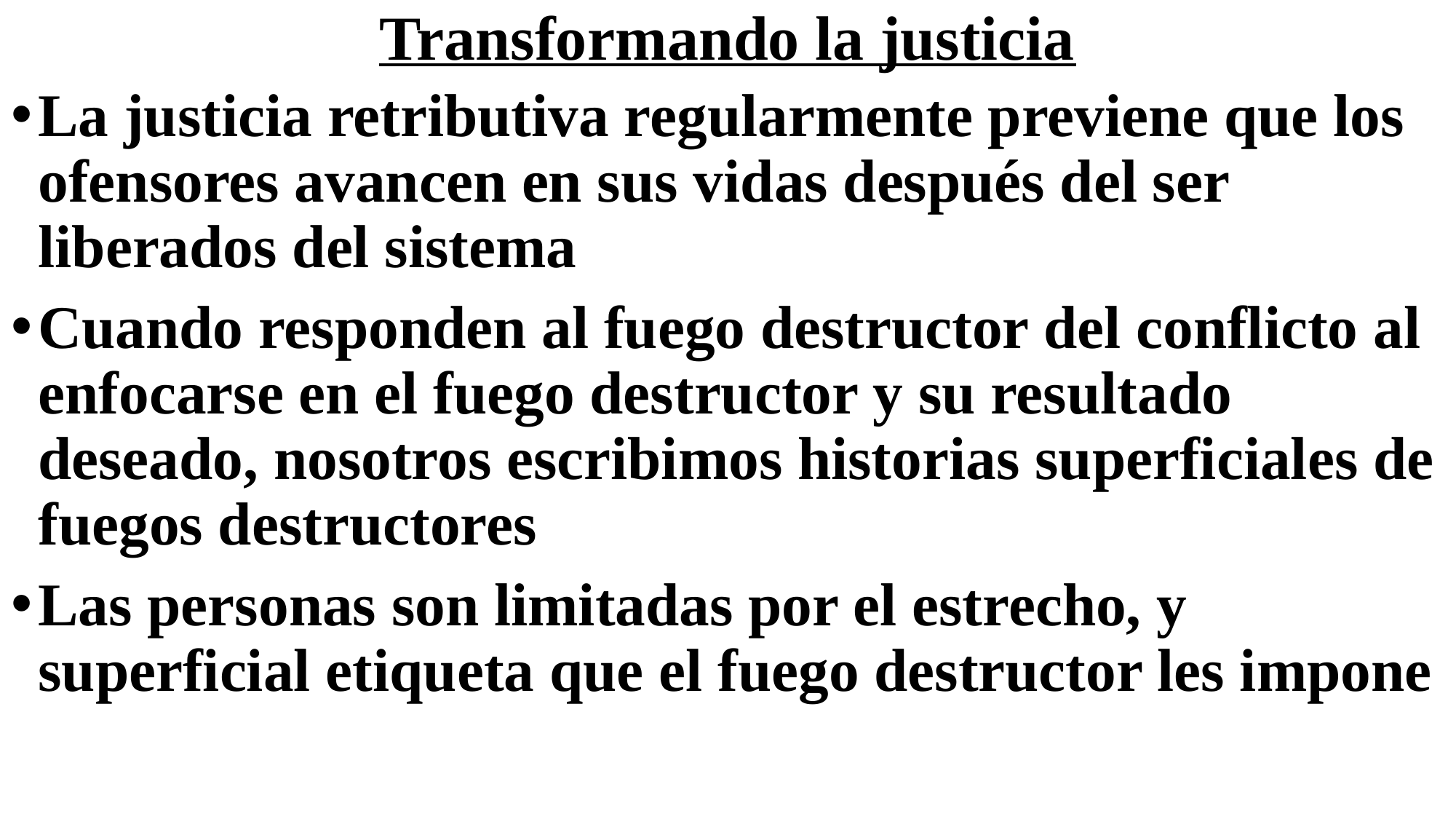

# Transformando la justicia
La justicia retributiva regularmente previene que los ofensores avancen en sus vidas después del ser liberados del sistema
Cuando responden al fuego destructor del conflicto al enfocarse en el fuego destructor y su resultado deseado, nosotros escribimos historias superficiales de fuegos destructores
Las personas son limitadas por el estrecho, y superficial etiqueta que el fuego destructor les impone